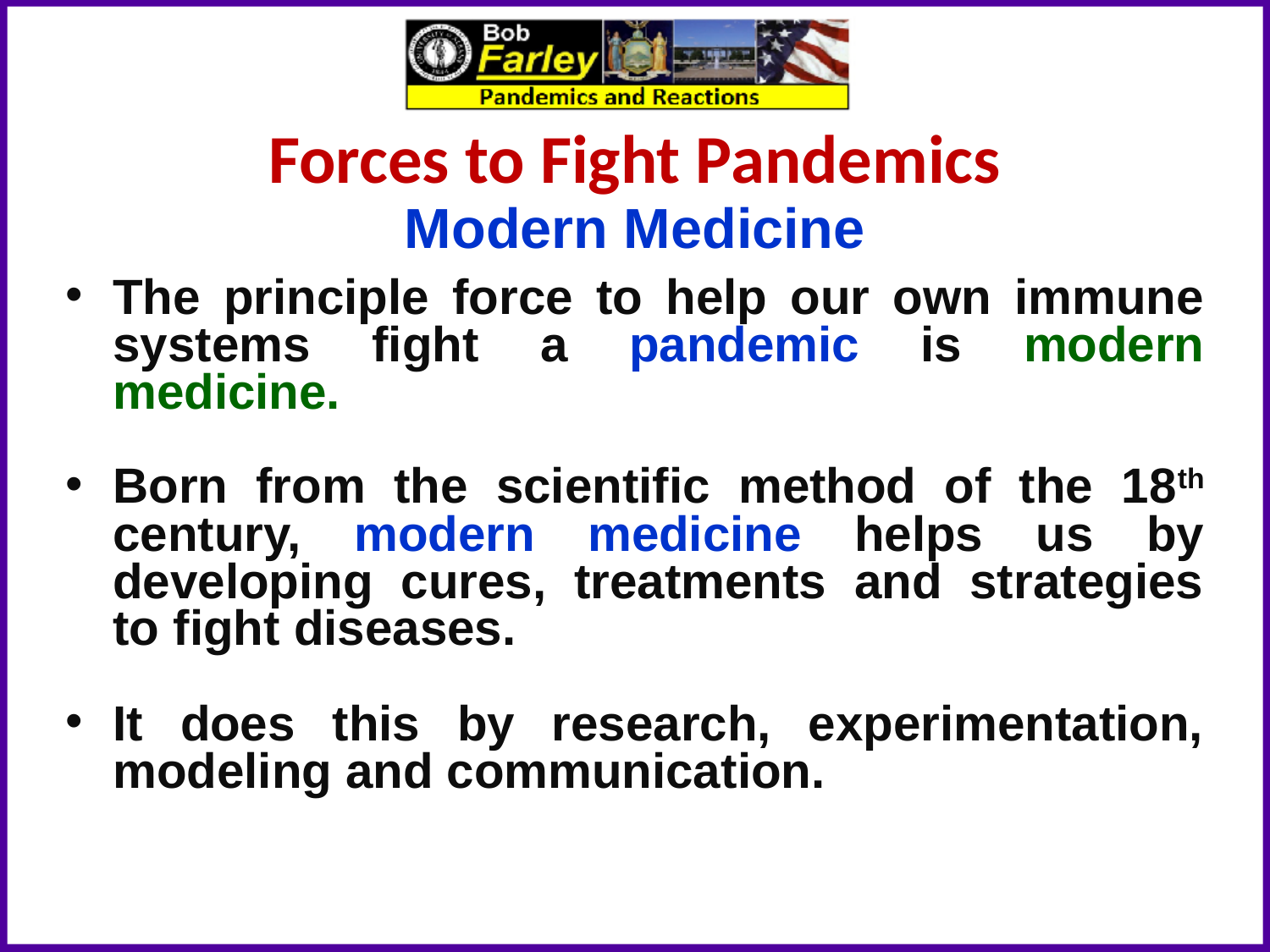

Forces to Fight Pandemics
Modern Medicine

The principle force to help our own immune systems fight a pandemic is modern medicine.

Born from the scientific method of the 18th century, modern medicine helps us by developing cures, treatments and strategies to fight diseases.

It does this by research, experimentation, modeling and communication.